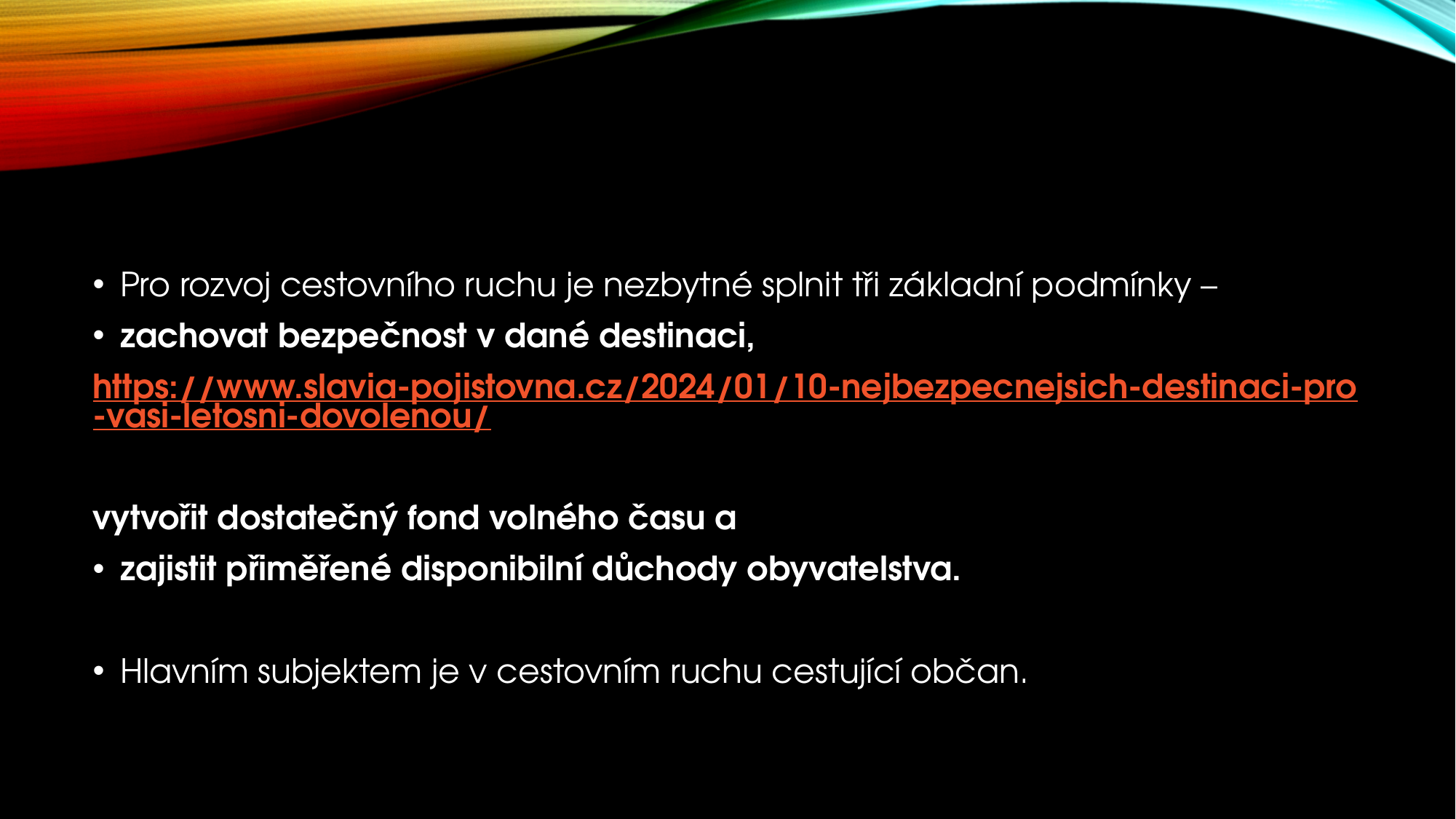

#
Pro rozvoj cestovního ruchu je nezbytné splnit tři základní podmínky –
zachovat bezpečnost v dané destinaci,
https://www.slavia-pojistovna.cz/2024/01/10-nejbezpecnejsich-destinaci-pro-vasi-letosni-dovolenou/

vytvořit dostatečný fond volného času a
zajistit přiměřené disponibilní důchody obyvatelstva.

Hlavním subjektem je v cestovním ruchu cestující občan.